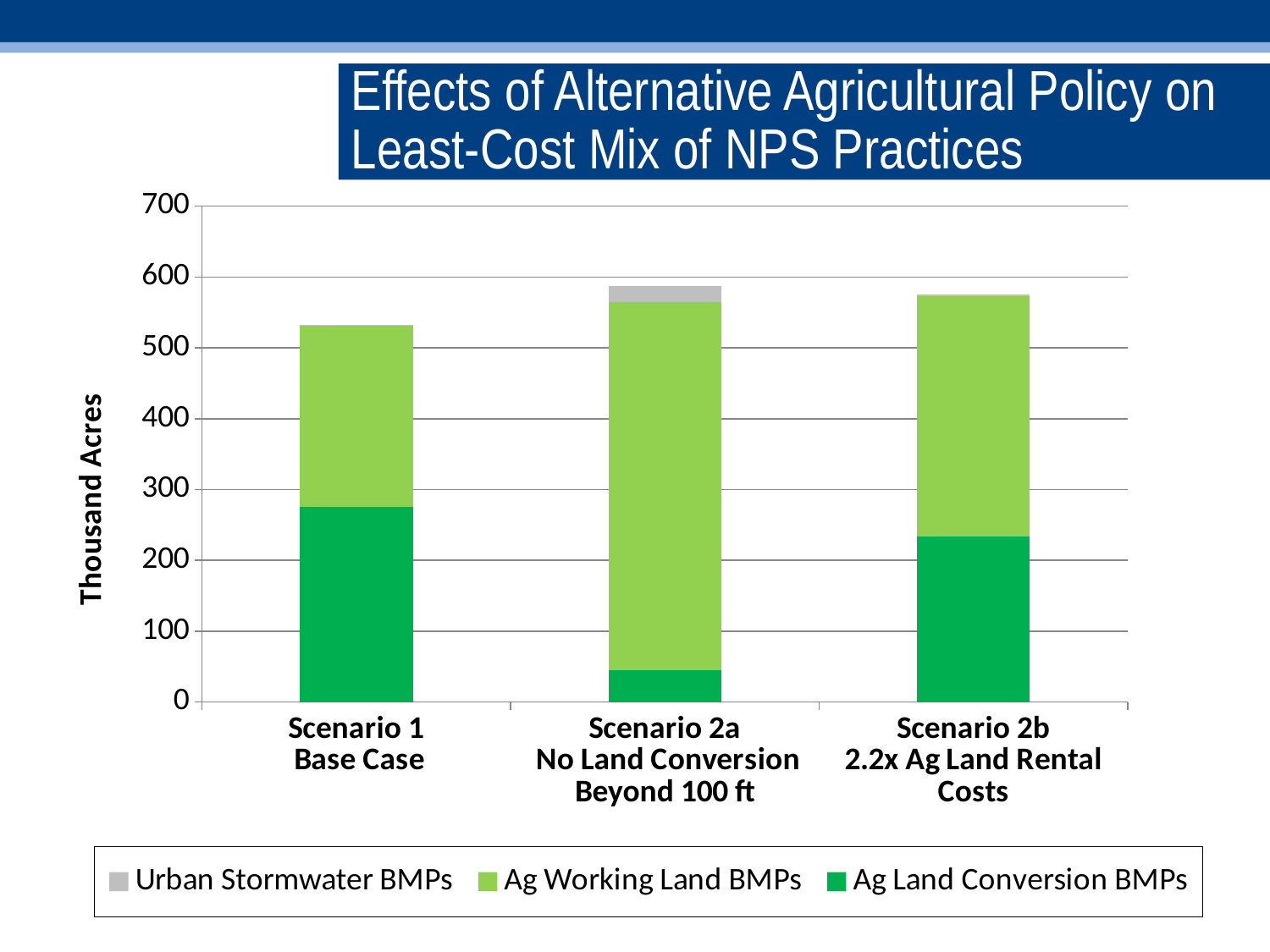

# Effects of Alternative Agricultural Policy on Least-Cost Mix of NPS Practices

### Chart

| Category | Ag Land Conversion BMPs | Ag Working Land BMPs | Urban Stormwater BMPs |
|---|---|---|---|
| Scenario 1
 Base Case | 275.5339262801133 | 255.99045654292064 | 1.1197166999999995 |
| Scenario 2a
 No Land Conversion Beyond 100 ft | 44.50580574005127 | 519.6936280917196 | 23.02858698999999 |
| Scenario 2b
2.2x Ag Land Rental Costs | 234.1672481270288 | 338.1793129099131 | 2.440455929999999 |
16